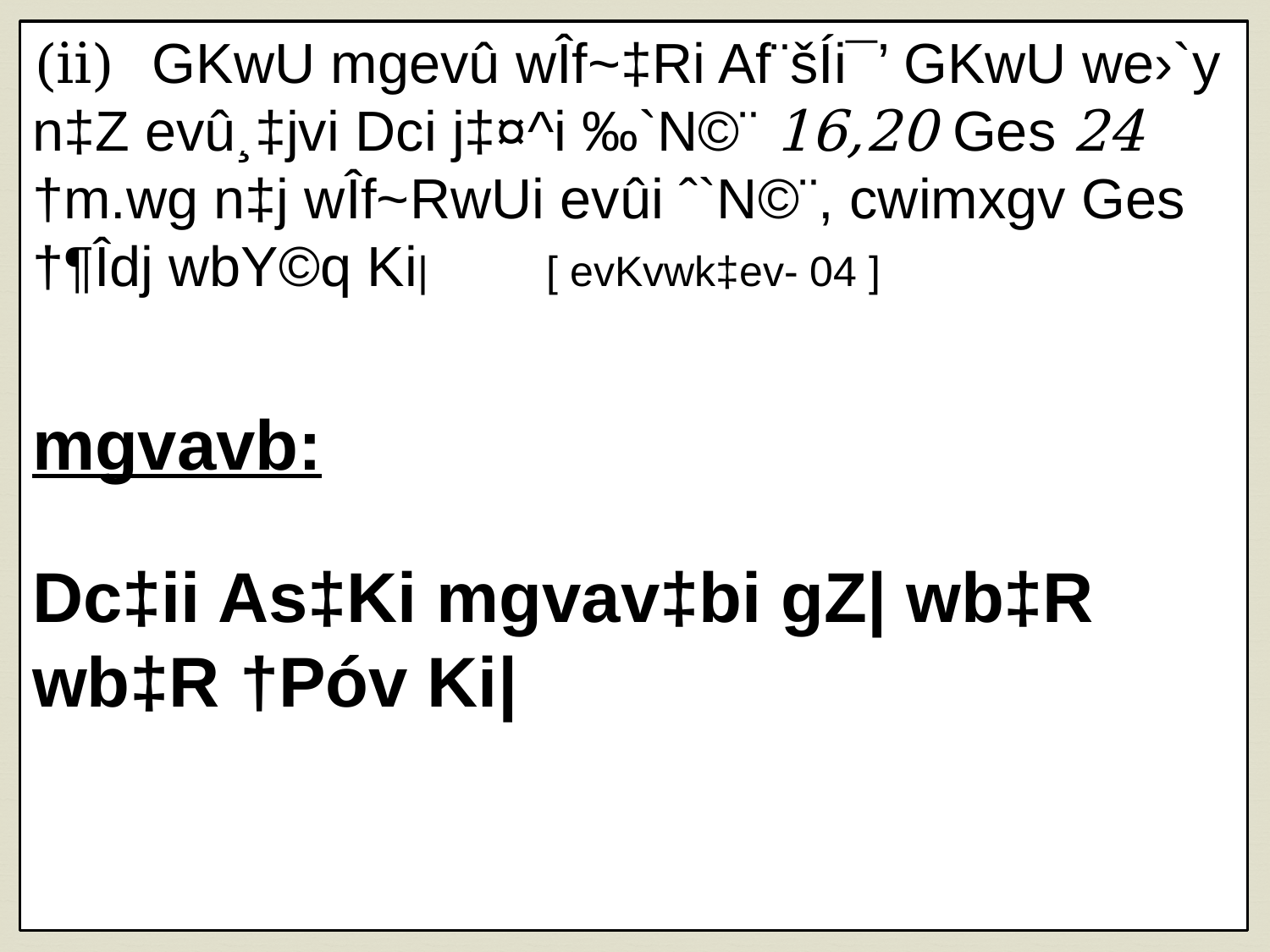

(ii)  GKwU mgevû wÎf~‡Ri Af¨šÍi¯’ GKwU we›`y n‡Z evû¸‡jvi Dci j‡¤^i ‰`N©¨ 16,20 Ges 24 †m.wg n‡j wÎf~RwUi evûi ˆ`N©¨, cwimxgv Ges †¶Îdj wbY©q Ki|          [ evKvwk‡ev- 04 ]

mgvavb:

Dc‡ii As‡Ki mgvav‡bi gZ| wb‡R wb‡R †Póv Ki|